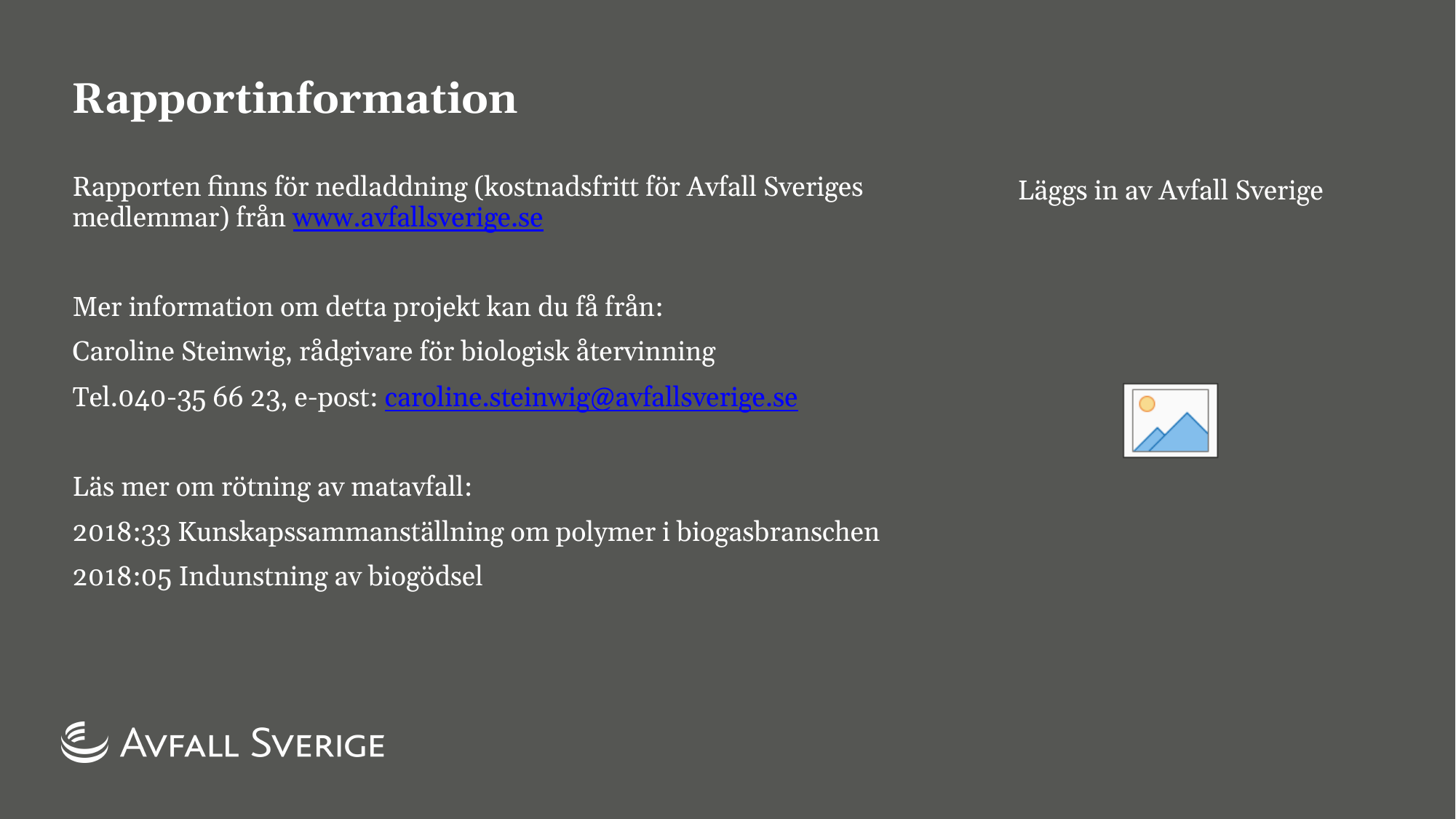

# Rapportinformation
Rapporten finns för nedladdning (kostnadsfritt för Avfall Sveriges medlemmar) från www.avfallsverige.se

Mer information om detta projekt kan du få från:
Caroline Steinwig, rådgivare för biologisk återvinning
Tel.040-35 66 23, e-post: caroline.steinwig@avfallsverige.se

Läs mer om rötning av matavfall:
2018:33 Kunskapssammanställning om polymer i biogasbranschen
2018:05 Indunstning av biogödsel